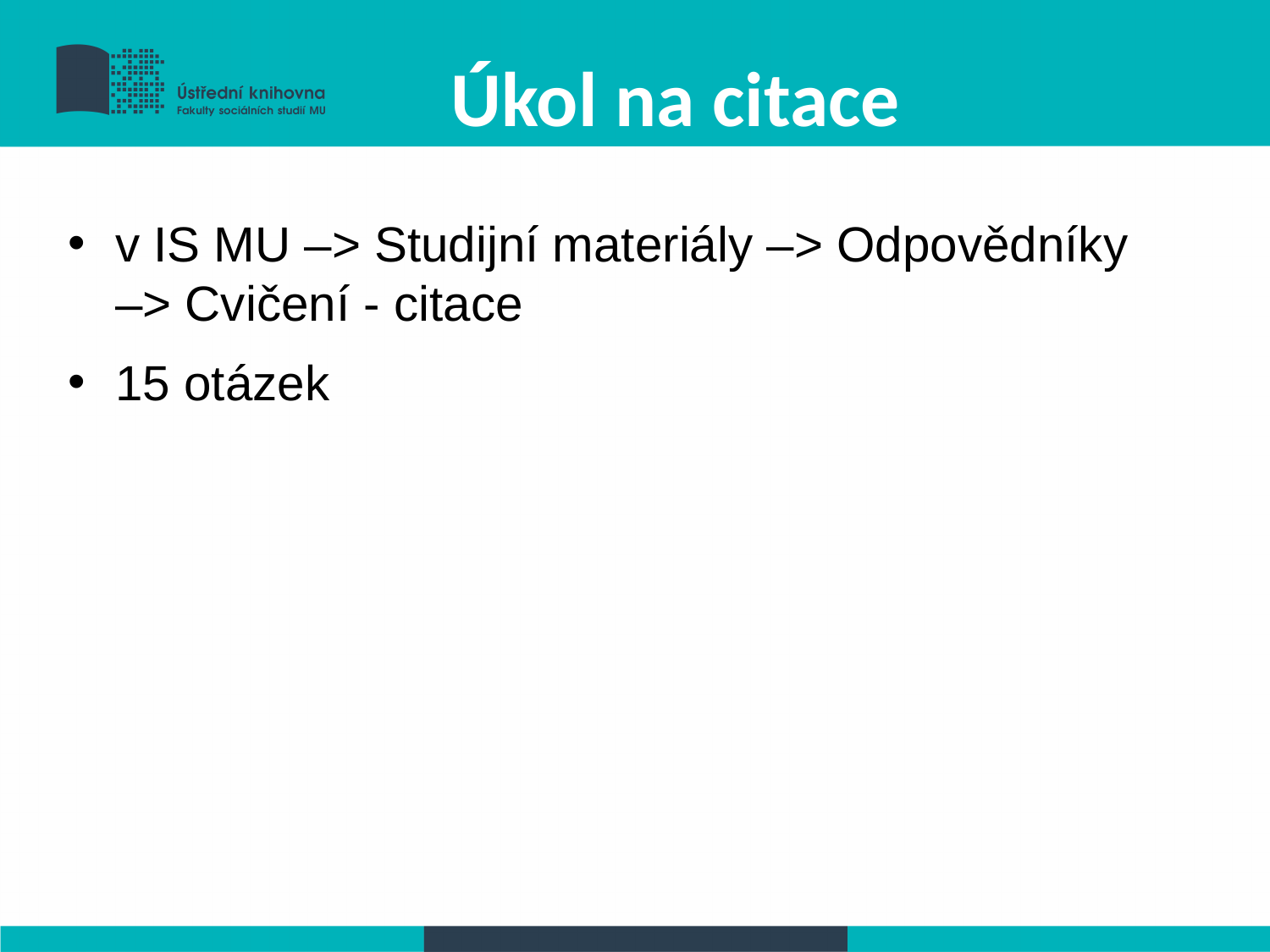

# Úkol na citace
v IS MU –> Studijní materiály –> Odpovědníky
–> Cvičení - citace
15 otázek